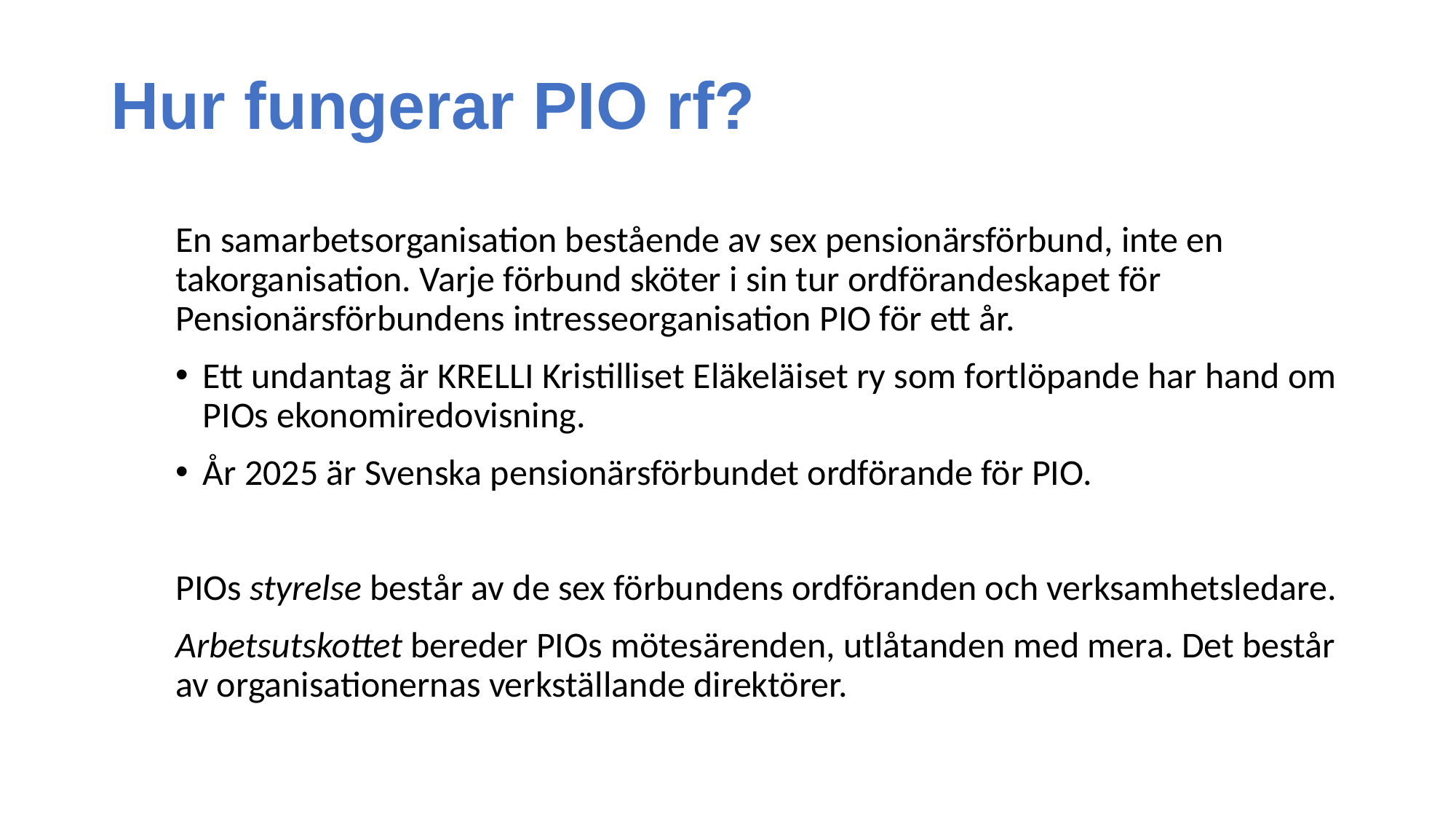

# Hur fungerar PIO rf?
En samarbetsorganisation bestående av sex pensionärsförbund, inte en takorganisation. Varje förbund sköter i sin tur ordförandeskapet för Pensionärsförbundens intresseorganisation PIO för ett år.
Ett undantag är KRELLI Kristilliset Eläkeläiset ry som fortlöpande har hand om PIOs ekonomiredovisning.
År 2025 är Svenska pensionärsförbundet ordförande för PIO.

PIOs styrelse består av de sex förbundens ordföranden och verksamhetsledare.
Arbetsutskottet bereder PIOs mötesärenden, utlåtanden med mera. Det består av organisationernas verkställande direktörer.